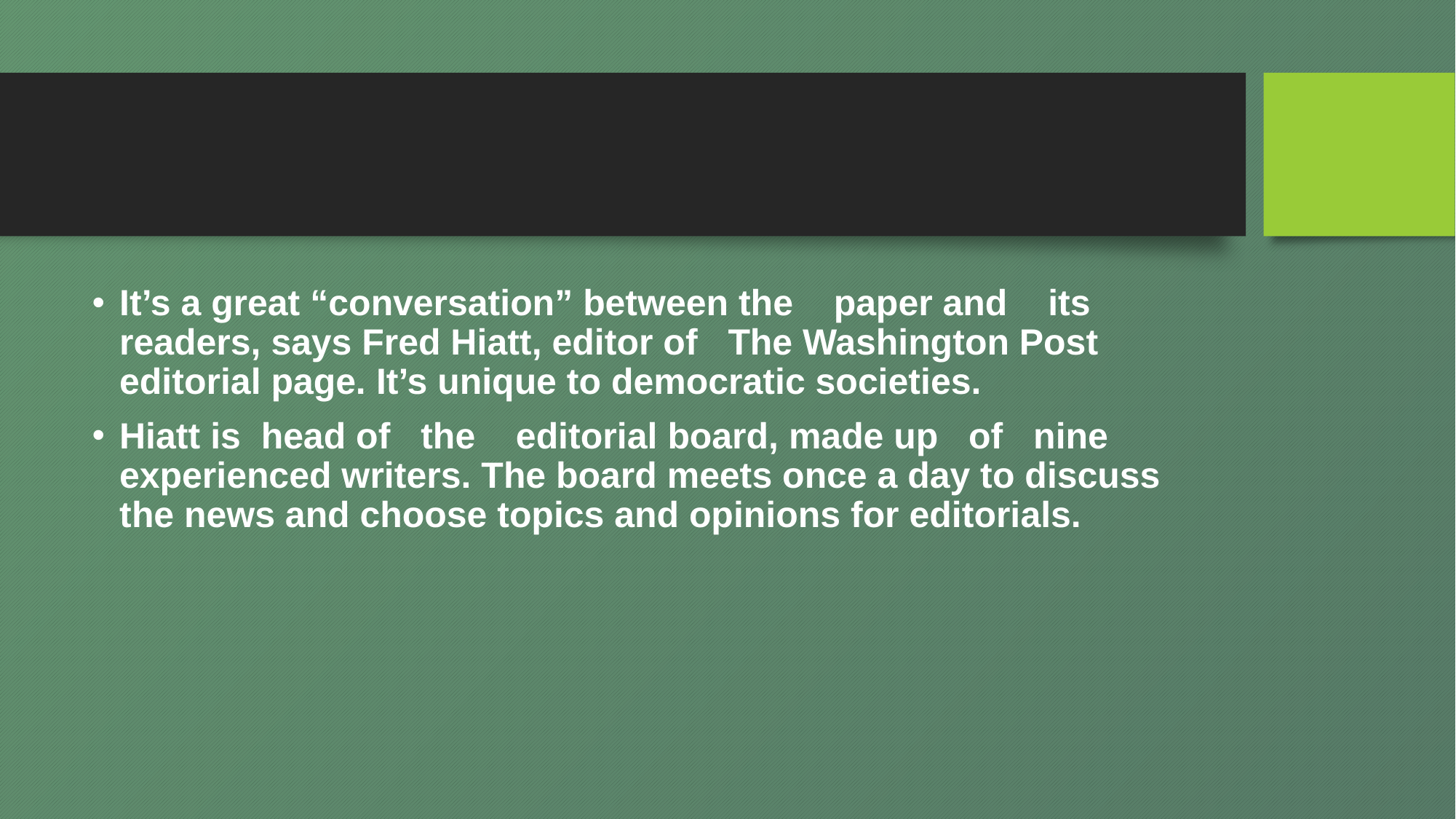

#
It’s a great “conversation” between the    paper and    its   readers, says Fred Hiatt, editor of   The Washington Post editorial page. It’s unique to democratic societies.
Hiatt is  head of   the    editorial board, made up   of   nine experienced writers. The board meets once a day to discuss the news and choose topics and opinions for editorials.